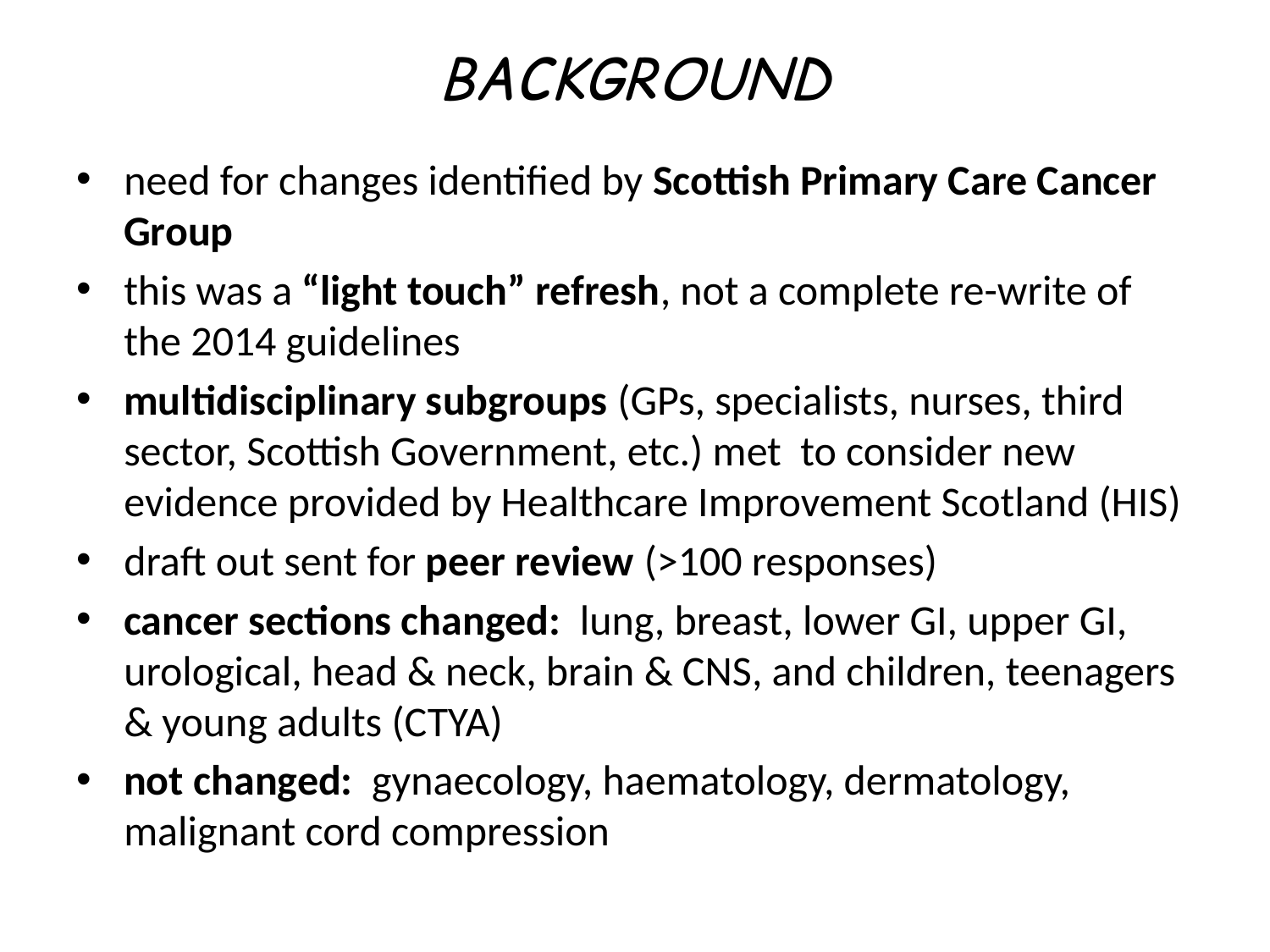

# BACKGROUND
need for changes identified by Scottish Primary Care Cancer Group
this was a “light touch” refresh, not a complete re-write of the 2014 guidelines
multidisciplinary subgroups (GPs, specialists, nurses, third sector, Scottish Government, etc.) met  to consider new evidence provided by Healthcare Improvement Scotland (HIS)
draft out sent for peer review (>100 responses)
cancer sections changed:  lung, breast, lower GI, upper GI, urological, head & neck, brain & CNS, and children, teenagers & young adults (CTYA)
not changed:  gynaecology, haematology, dermatology, malignant cord compression